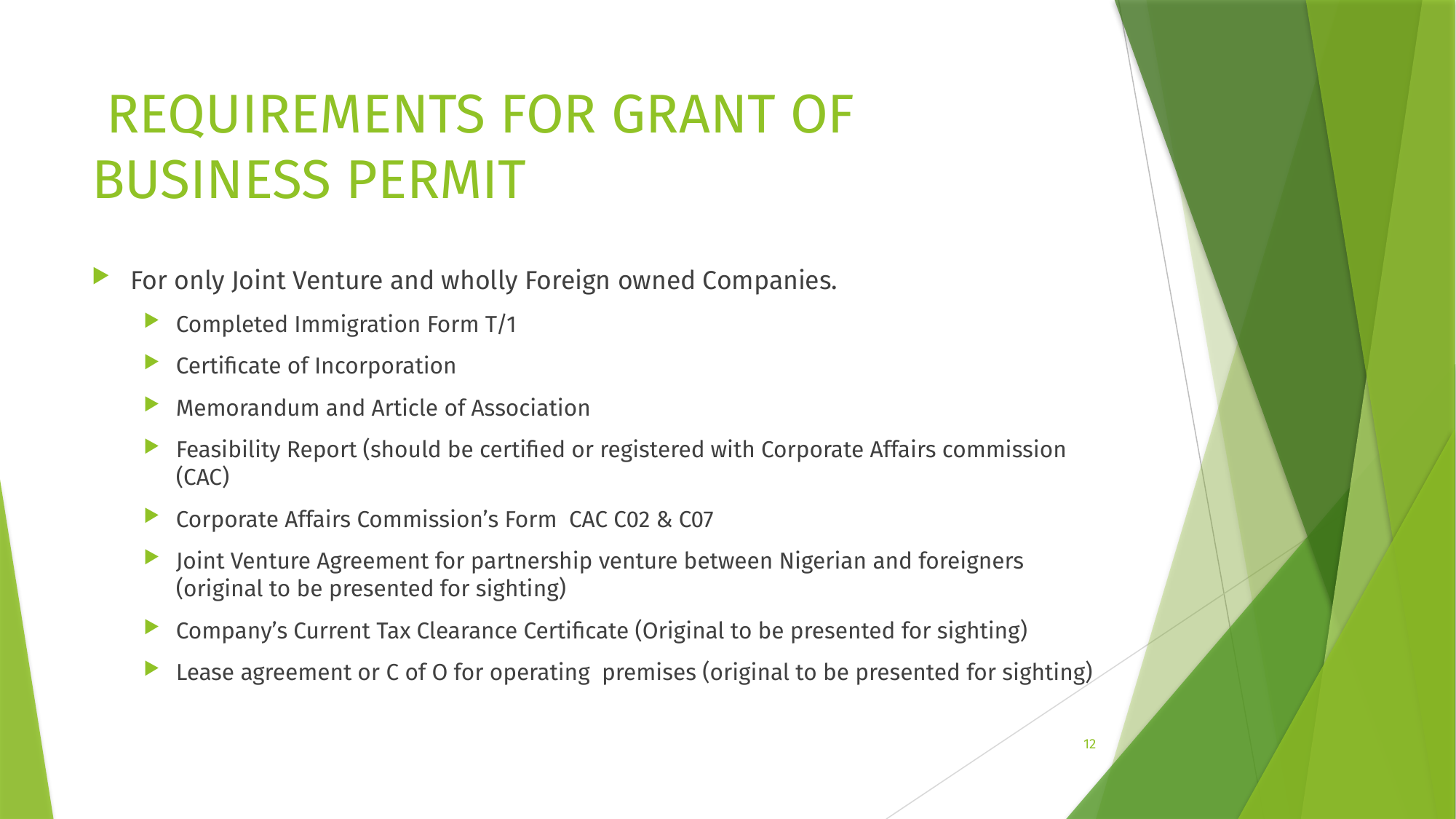

# REQUIREMENTS FOR GRANT OF BUSINESS PERMIT
For only Joint Venture and wholly Foreign owned Companies.
Completed Immigration Form T/1
Certificate of Incorporation
Memorandum and Article of Association
Feasibility Report (should be certified or registered with Corporate Affairs commission (CAC)
Corporate Affairs Commission’s Form  CAC C02 & C07
Joint Venture Agreement for partnership venture between Nigerian and foreigners (original to be presented for sighting)
Company’s Current Tax Clearance Certificate (Original to be presented for sighting)
Lease agreement or C of O for operating  premises (original to be presented for sighting)

12